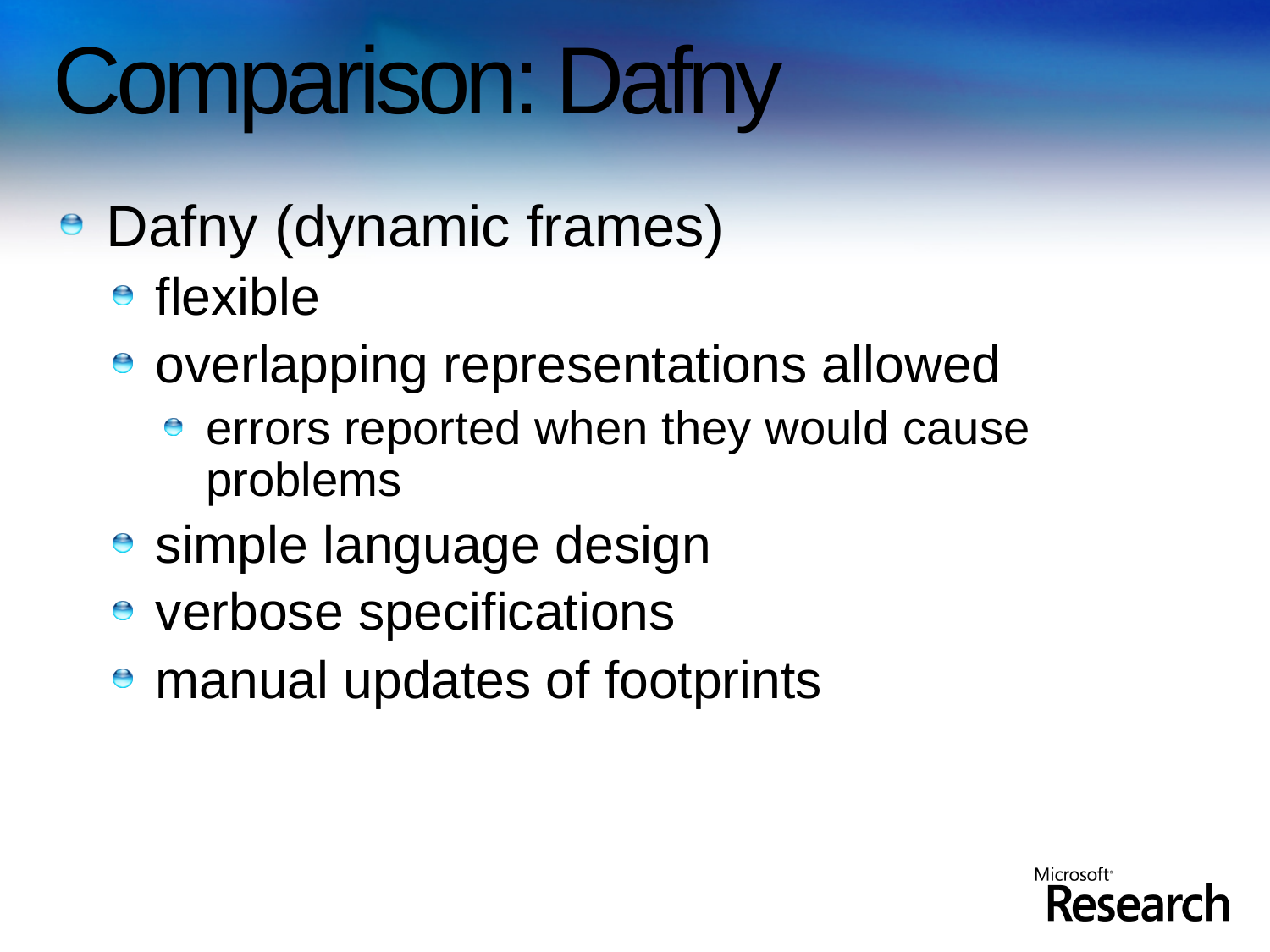

# Comparison: Dafny
Dafny (dynamic frames)
flexible
overlapping representations allowed
errors reported when they would cause problems
simple language design
verbose specifications
manual updates of footprints